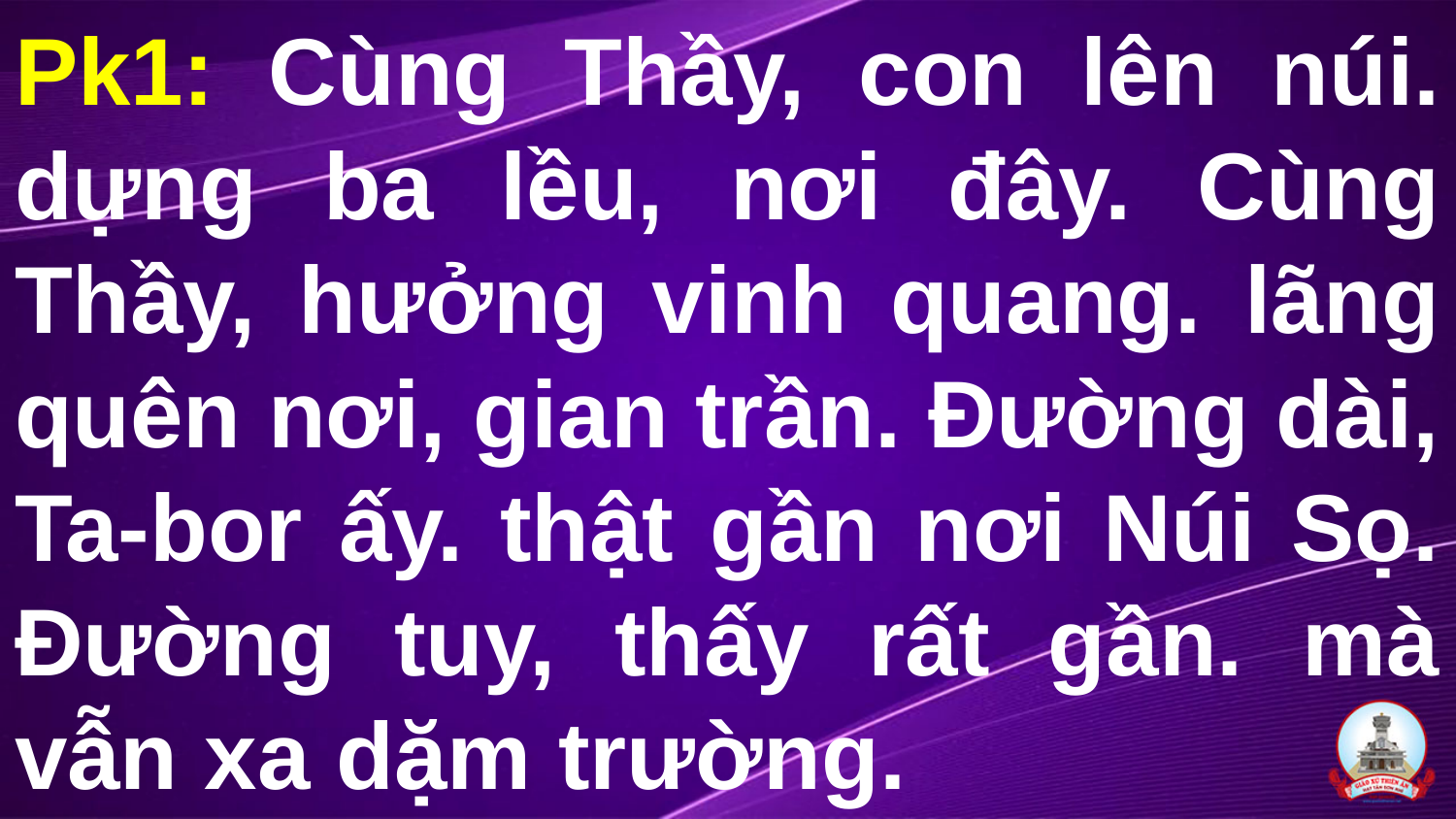

# Pk1: Cùng Thầy, con lên núi. dựng ba lều, nơi đây. Cùng Thầy, hưởng vinh quang. lãng quên nơi, gian trần. Đường dài, Ta-bor ấy. thật gần nơi Núi Sọ. Đường tuy, thấy rất gần. mà vẫn xa dặm trường.